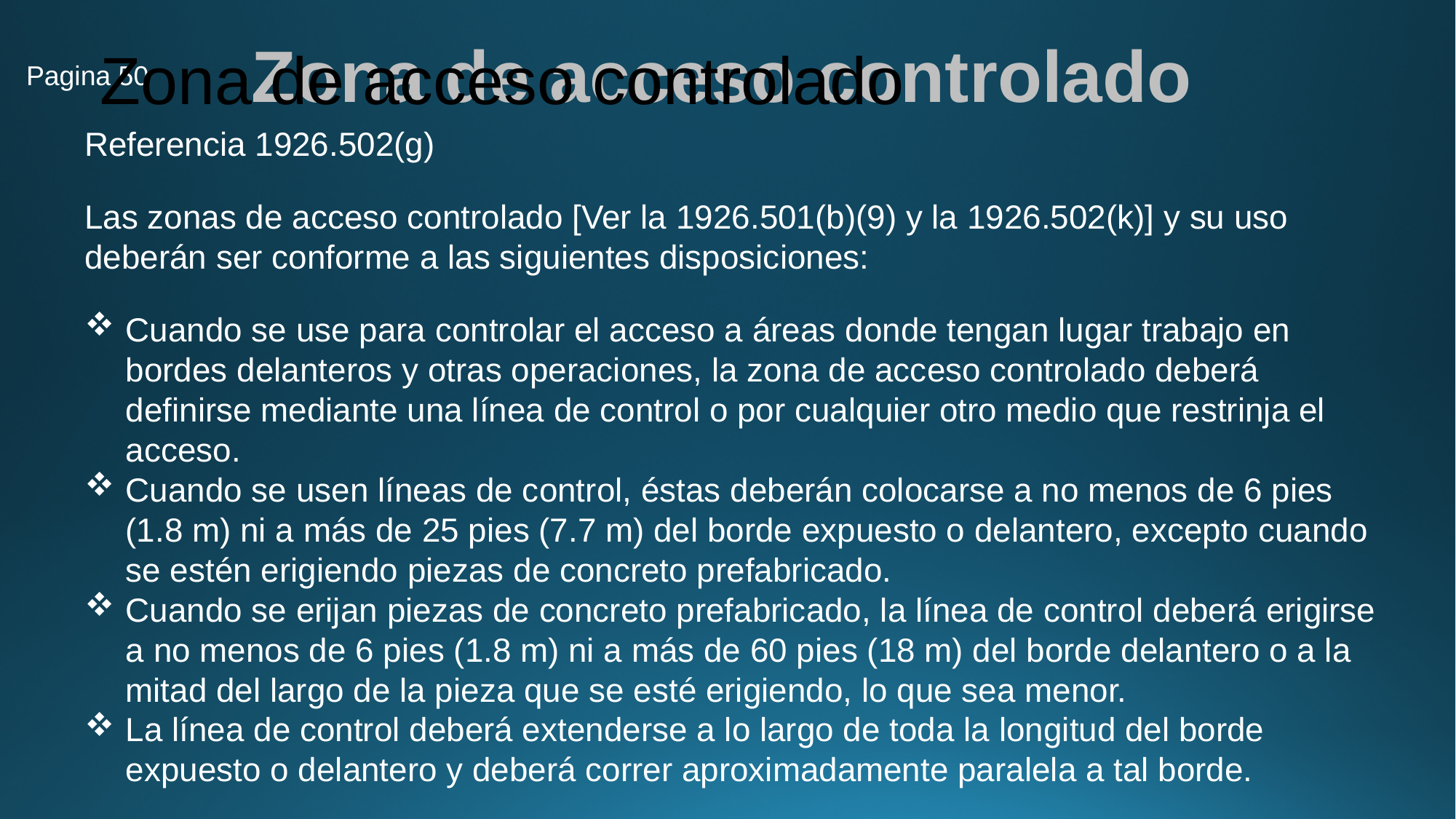

Zona de acceso controlado
# Zona de acceso controlado
Pagina 50
Referencia 1926.502(g)

Las zonas de acceso controlado [Ver la 1926.501(b)(9) y la 1926.502(k)] y su uso deberán ser conforme a las siguientes disposiciones:

Cuando se use para controlar el acceso a áreas donde tengan lugar trabajo en bordes delanteros y otras operaciones, la zona de acceso controlado deberá definirse mediante una línea de control o por cualquier otro medio que restrinja el acceso.
Cuando se usen líneas de control, éstas deberán colocarse a no menos de 6 pies (1.8 m) ni a más de 25 pies (7.7 m) del borde expuesto o delantero, excepto cuando se estén erigiendo piezas de concreto prefabricado.
Cuando se erijan piezas de concreto prefabricado, la línea de control deberá erigirse a no menos de 6 pies (1.8 m) ni a más de 60 pies (18 m) del borde delantero o a la mitad del largo de la pieza que se esté erigiendo, lo que sea menor.
La línea de control deberá extenderse a lo largo de toda la longitud del borde expuesto o delantero y deberá correr aproximadamente paralela a tal borde.